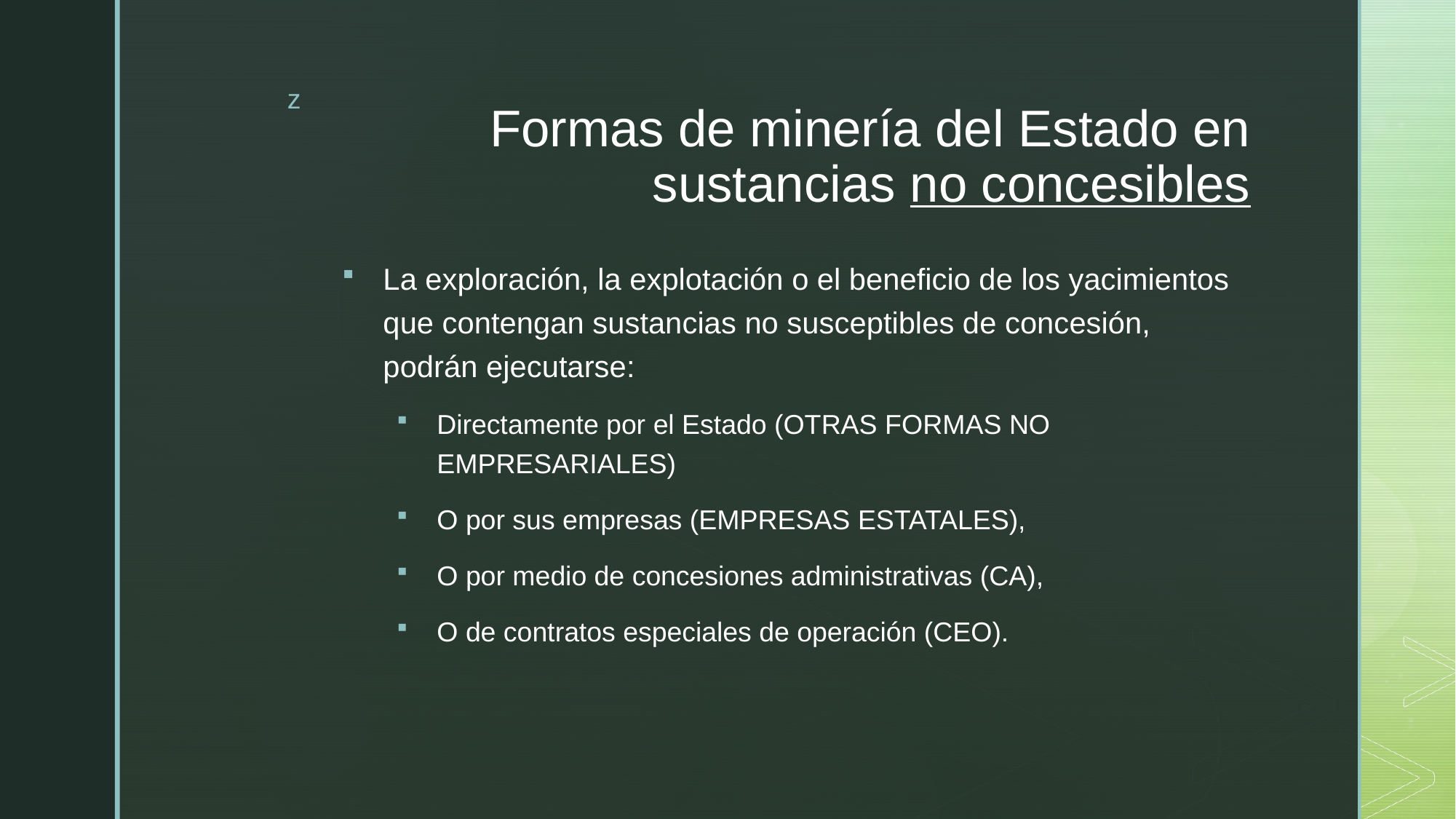

# Formas de minería del Estado en sustancias no concesibles
La exploración, la explotación o el beneficio de los yacimientos que contengan sustancias no susceptibles de concesión, podrán ejecutarse:
Directamente por el Estado (OTRAS FORMAS NO EMPRESARIALES)
O por sus empresas (EMPRESAS ESTATALES),
O por medio de concesiones administrativas (CA),
O de contratos especiales de operación (CEO).